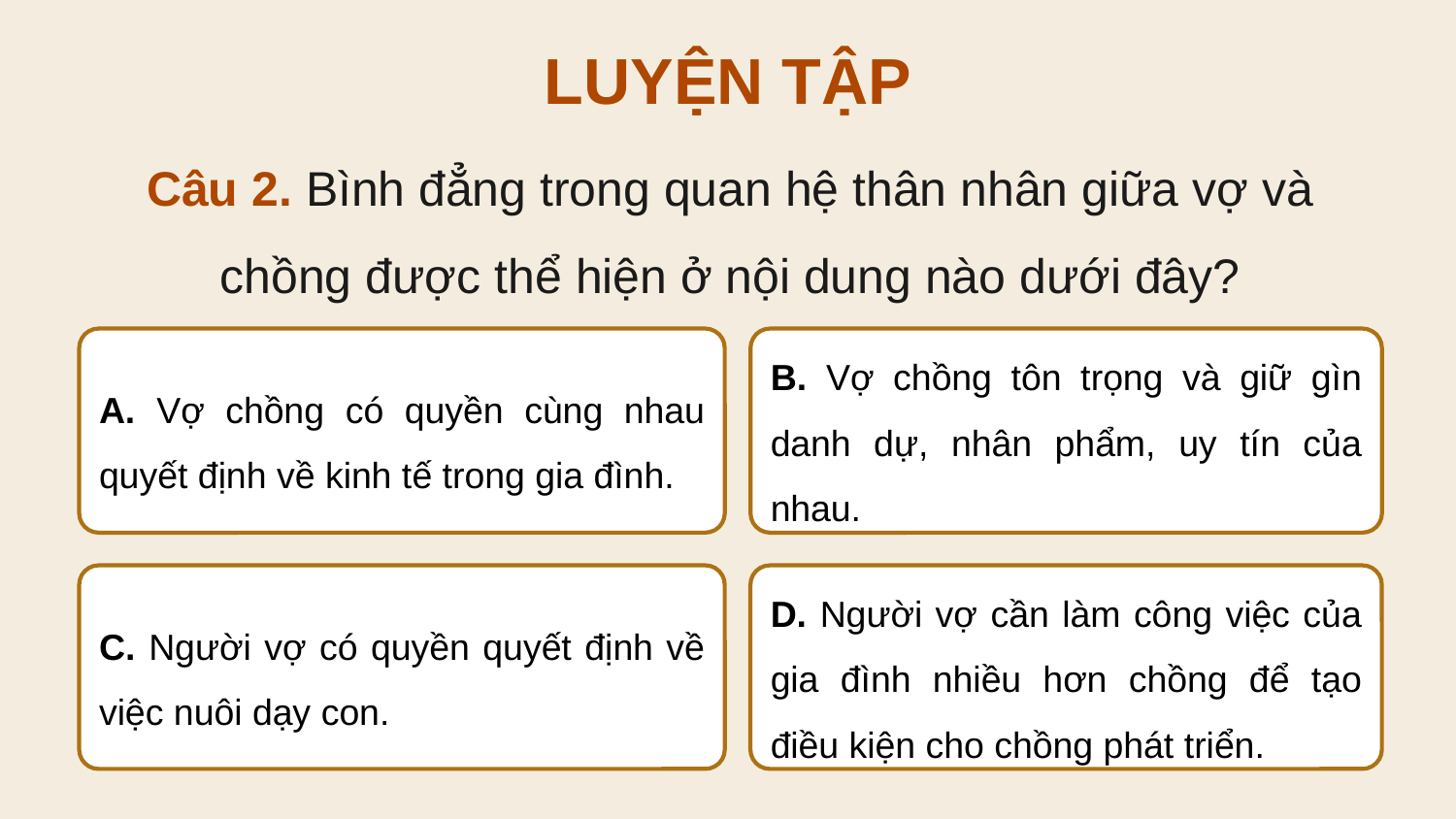

LUYỆN TẬP
Câu 2. Bình đẳng trong quan hệ thân nhân giữa vợ và chồng được thể hiện ở nội dung nào dưới đây?
A. Vợ chồng có quyền cùng nhau quyết định về kinh tế trong gia đình.
B. Vợ chồng tôn trọng và giữ gìn danh dự, nhân phẩm, uy tín của nhau.
C. Người vợ có quyền quyết định về việc nuôi dạy con.
D. Người vợ cần làm công việc của gia đình nhiều hơn chồng để tạo điều kiện cho chồng phát triển.